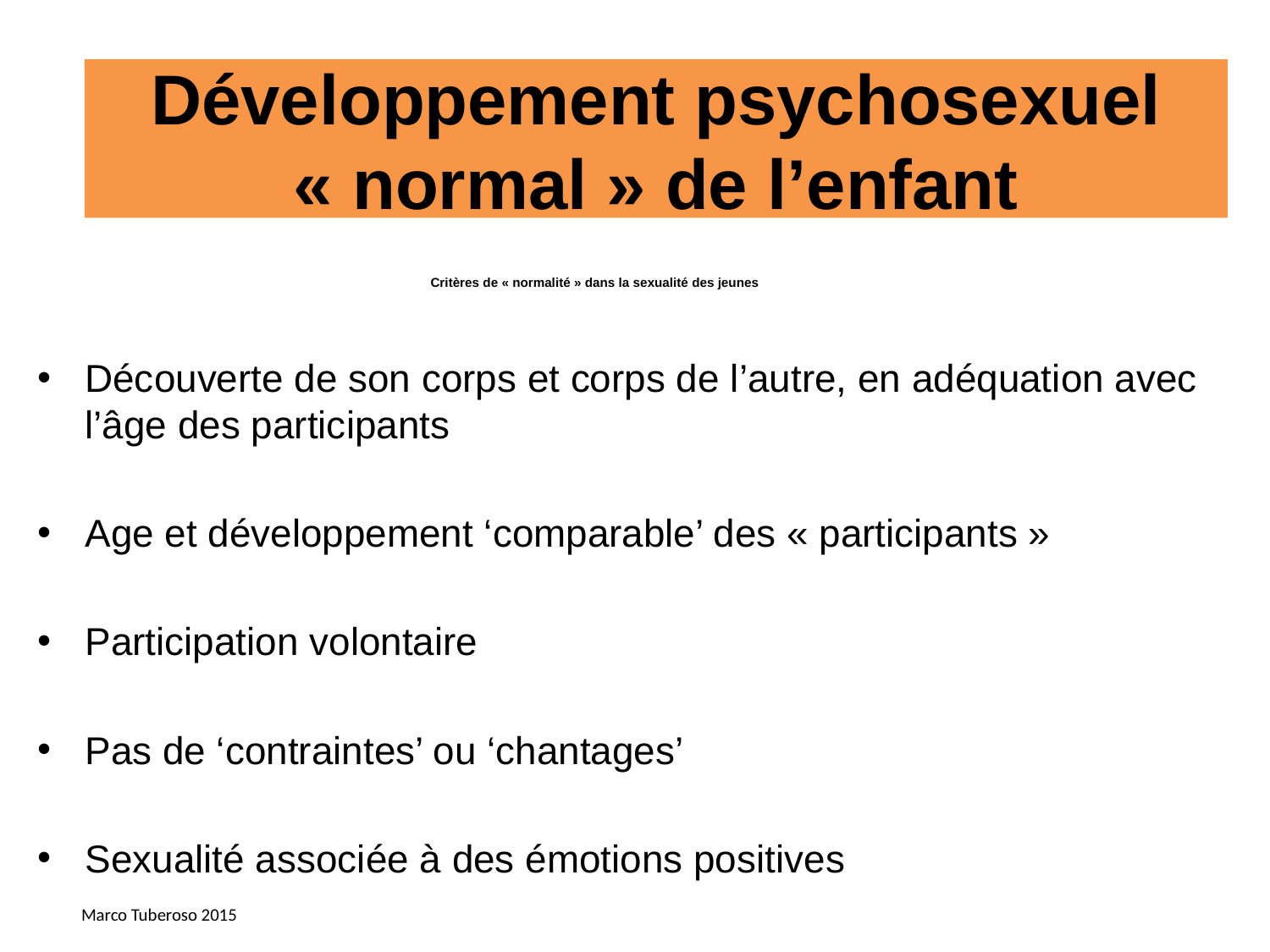

Développement psychosexuel « normal » de l’enfant
# Critères de « normalité » dans la sexualité des jeunes
Découverte de son corps et corps de l’autre, en adéquation avec l’âge des participants

Age et développement ‘comparable’ des « participants »

Participation volontaire

Pas de ‘contraintes’ ou ‘chantages’

Sexualité associée à des émotions positives

Marco Tuberoso 2015